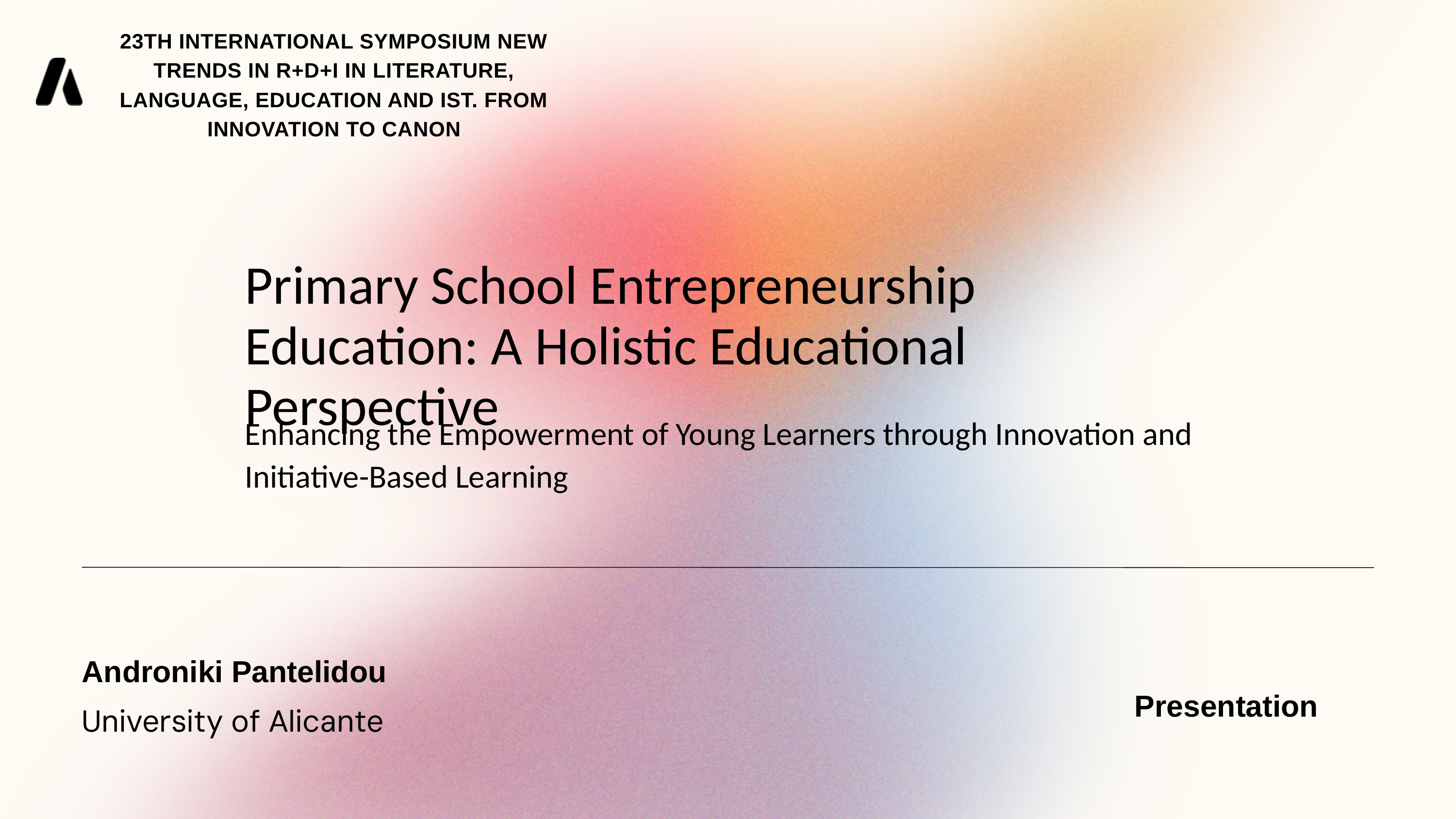

23TH INTERNATIONAL SYMPOSIUM NEW TRENDS IN R+D+I IN LITERATURE, LANGUAGE, EDUCATION AND IST. FROM INNOVATION TO CANON

Primary School Entrepreneurship Education: A Holistic Educational Perspective
Enhancing the Empowerment of Young Learners through Innovation and Initiative-Based Learning

Androniki Pantelidou
University of Alicante
Presentation